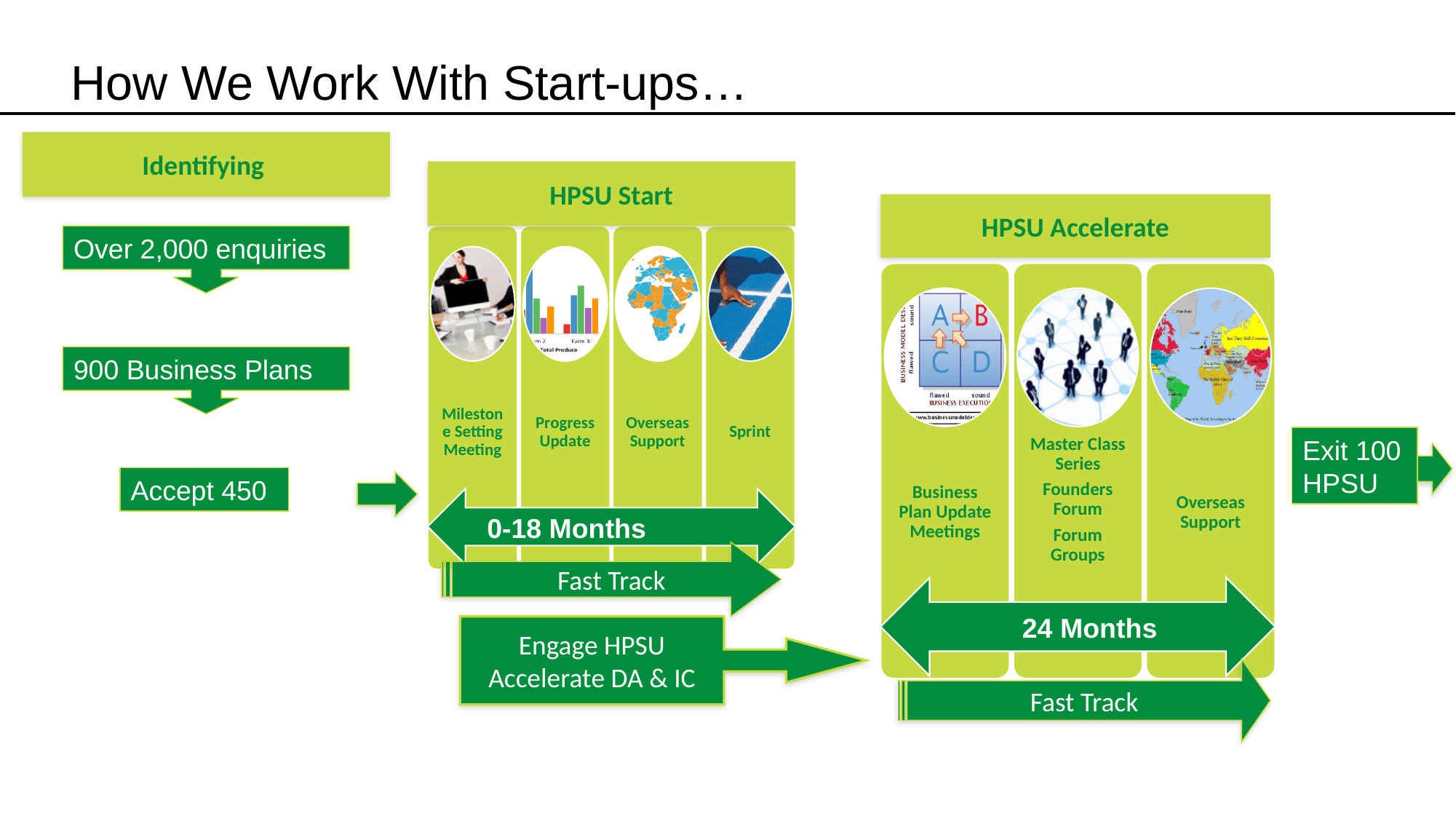

How We Work With Start-ups…
Identifying
HPSU Start
HPSU Accelerate
Over 2,000 enquiries
Milestone Setting Meeting
Progress Update
Overseas Support
Sprint
Business Plan Update Meetings
Master Class Series
Founders Forum
Forum Groups

Overseas Support
900 Business Plans
Exit 100
HPSU

Accept 450

0-18 Months
Fast Track
24 Months
Engage HPSU Accelerate DA & IC
Fast Track